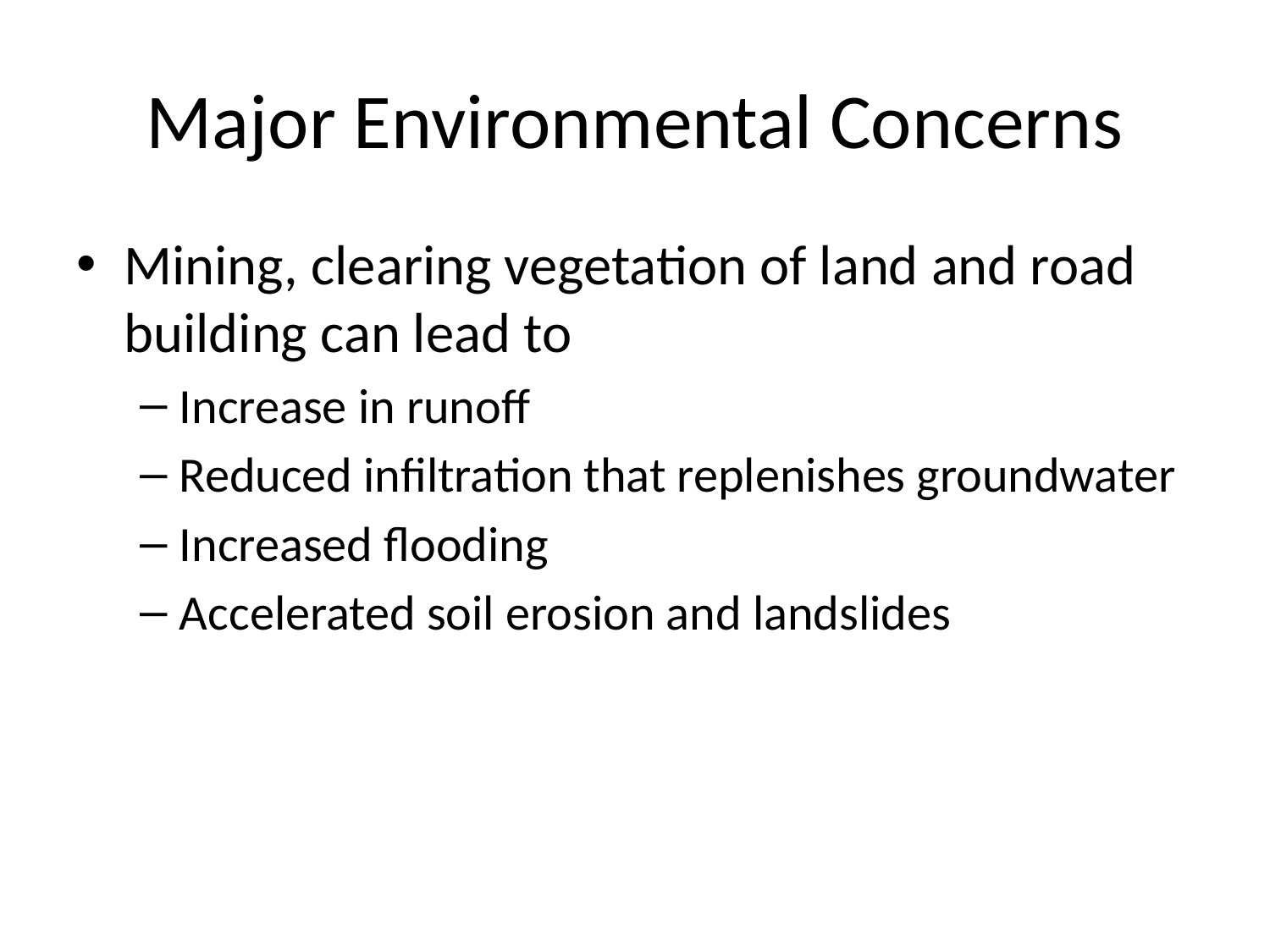

# Major Environmental Concerns
Mining, clearing vegetation of land and road building can lead to
Increase in runoff
Reduced infiltration that replenishes groundwater
Increased flooding
Accelerated soil erosion and landslides